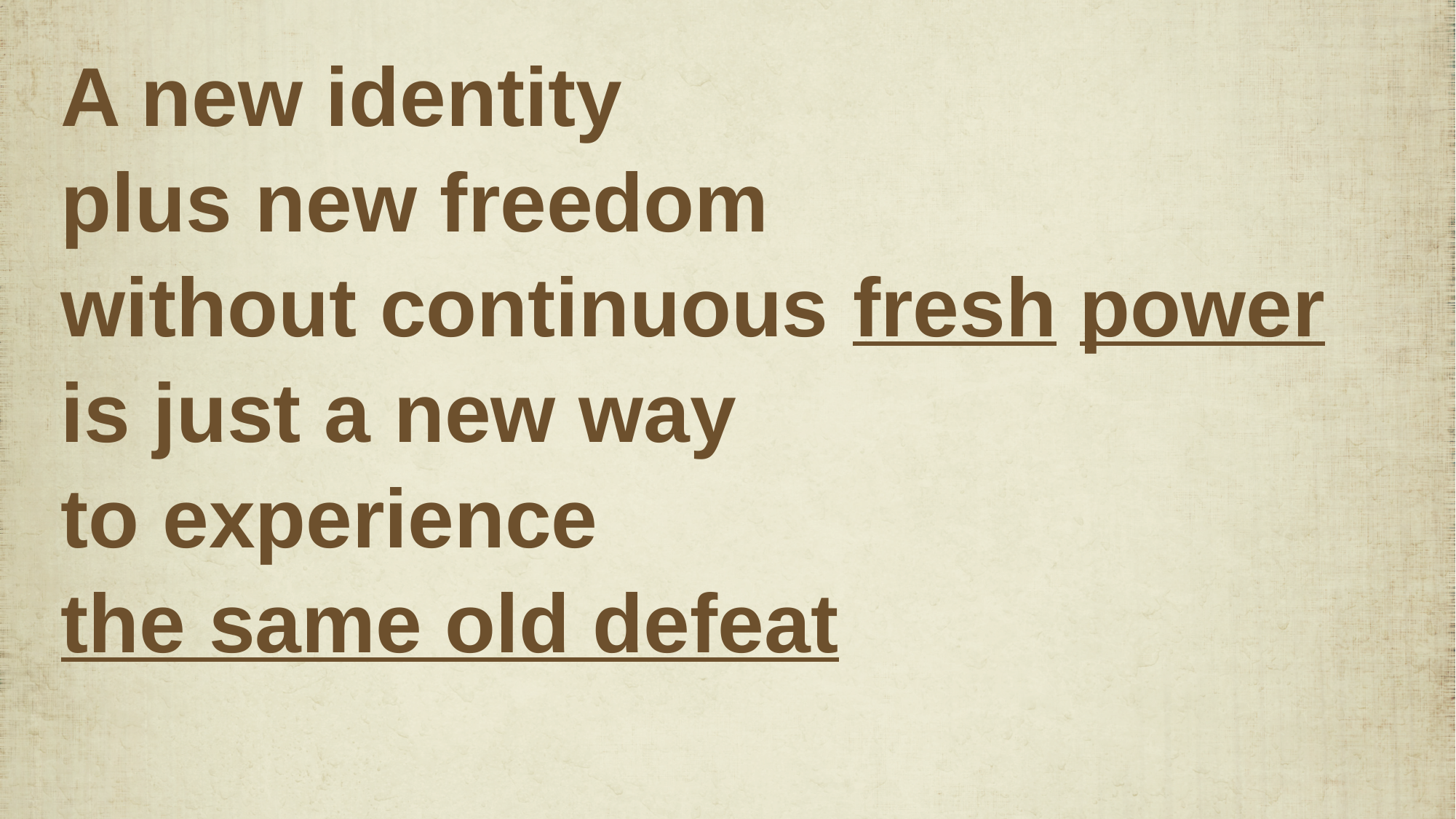

A new identity
plus new freedom
without continuous fresh power
is just a new way
to experience
the same old defeat